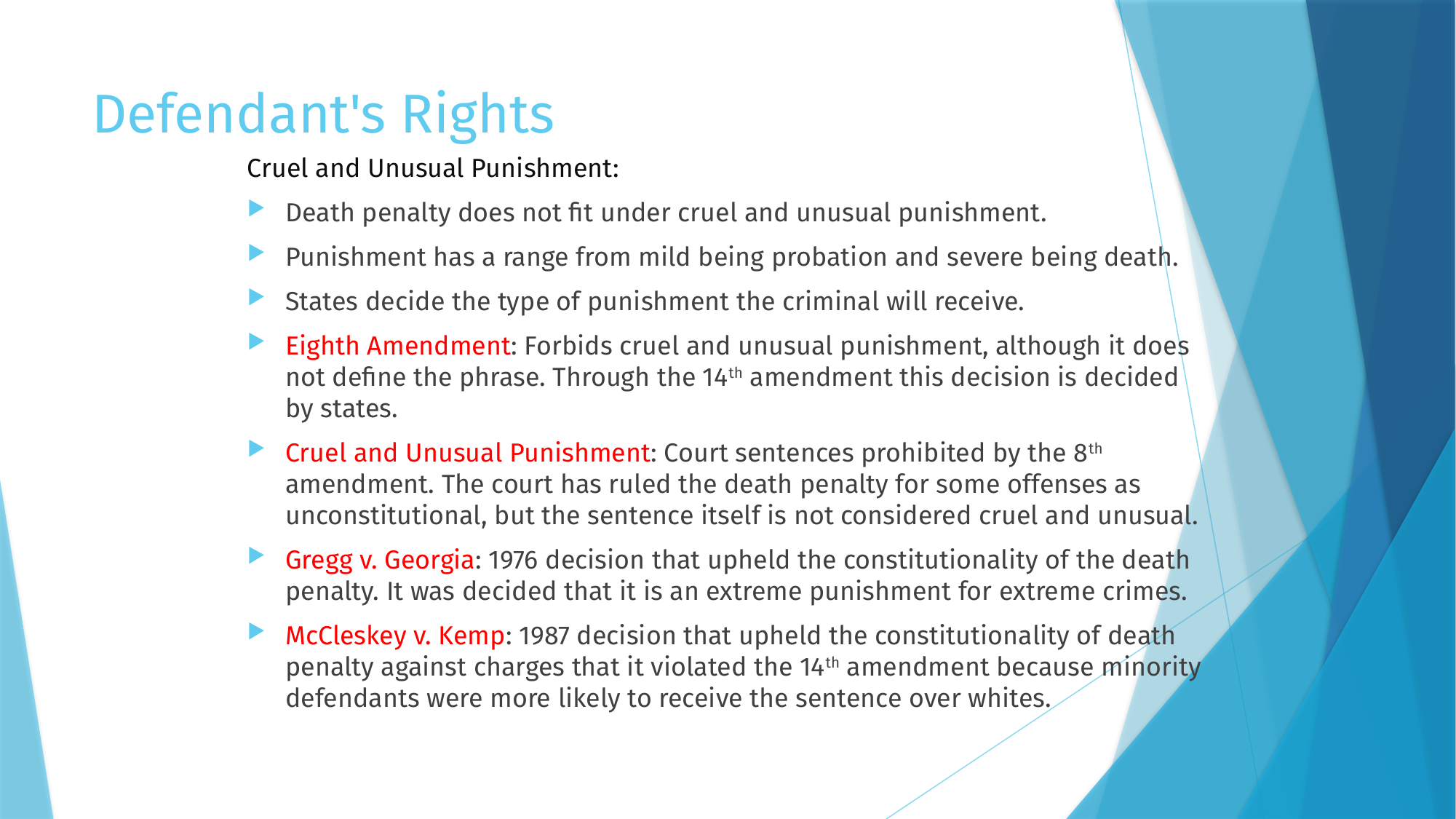

# Defendant's Rights
Cruel and Unusual Punishment:
Death penalty does not fit under cruel and unusual punishment.
Punishment has a range from mild being probation and severe being death.
States decide the type of punishment the criminal will receive.
Eighth Amendment: Forbids cruel and unusual punishment, although it does not define the phrase. Through the 14th amendment this decision is decided by states.
Cruel and Unusual Punishment: Court sentences prohibited by the 8th amendment. The court has ruled the death penalty for some offenses as unconstitutional, but the sentence itself is not considered cruel and unusual.
Gregg v. Georgia: 1976 decision that upheld the constitutionality of the death penalty. It was decided that it is an extreme punishment for extreme crimes.
McCleskey v. Kemp: 1987 decision that upheld the constitutionality of death penalty against charges that it violated the 14th amendment because minority defendants were more likely to receive the sentence over whites.